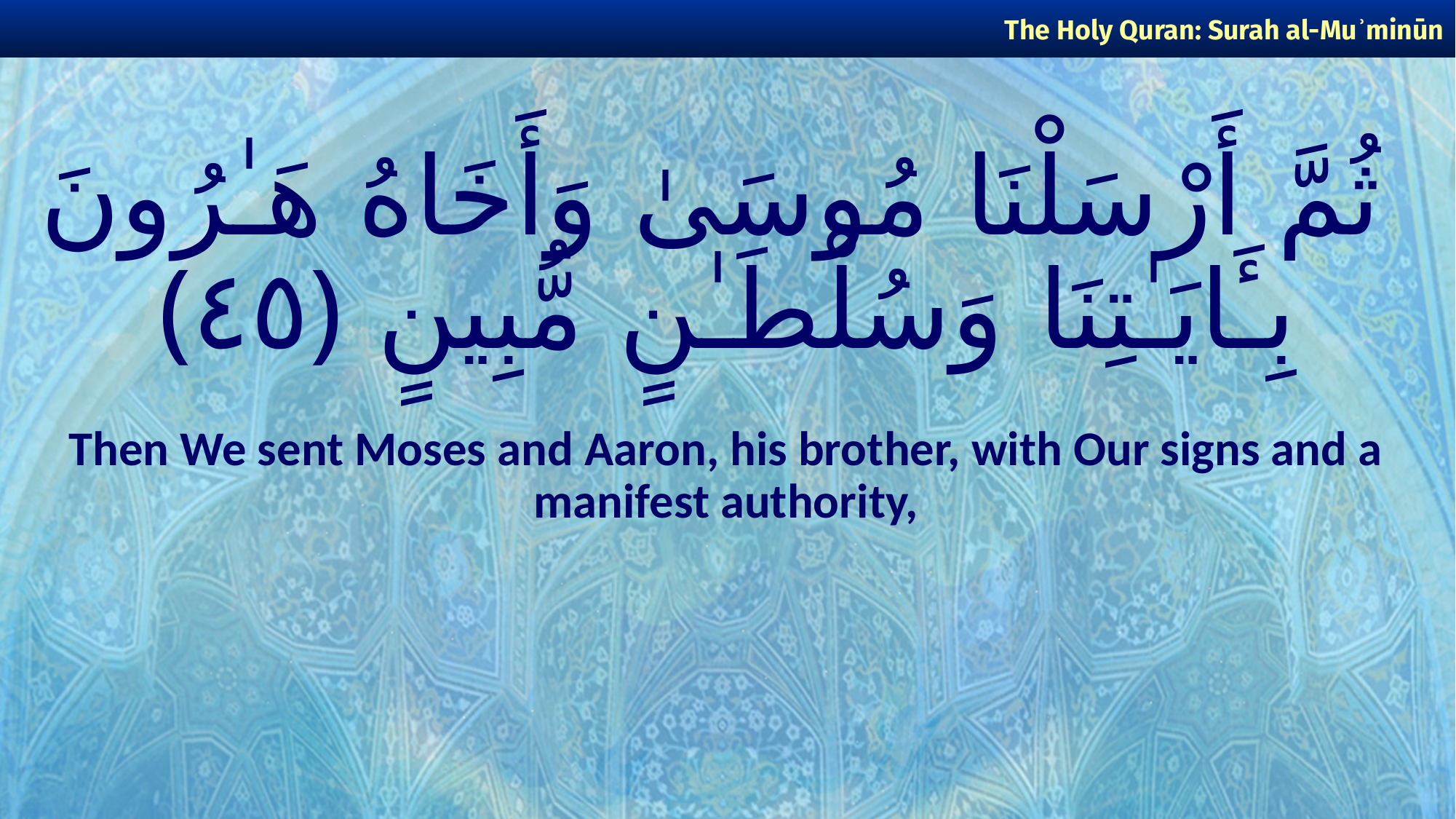

The Holy Quran: Surah al-Muʾminūn
# ثُمَّ أَرْسَلْنَا مُوسَىٰ وَأَخَاهُ هَـٰرُونَ بِـَٔايَـٰتِنَا وَسُلْطَـٰنٍ مُّبِينٍ ﴿٤٥﴾
Then We sent Moses and Aaron, his brother, with Our signs and a manifest authority,